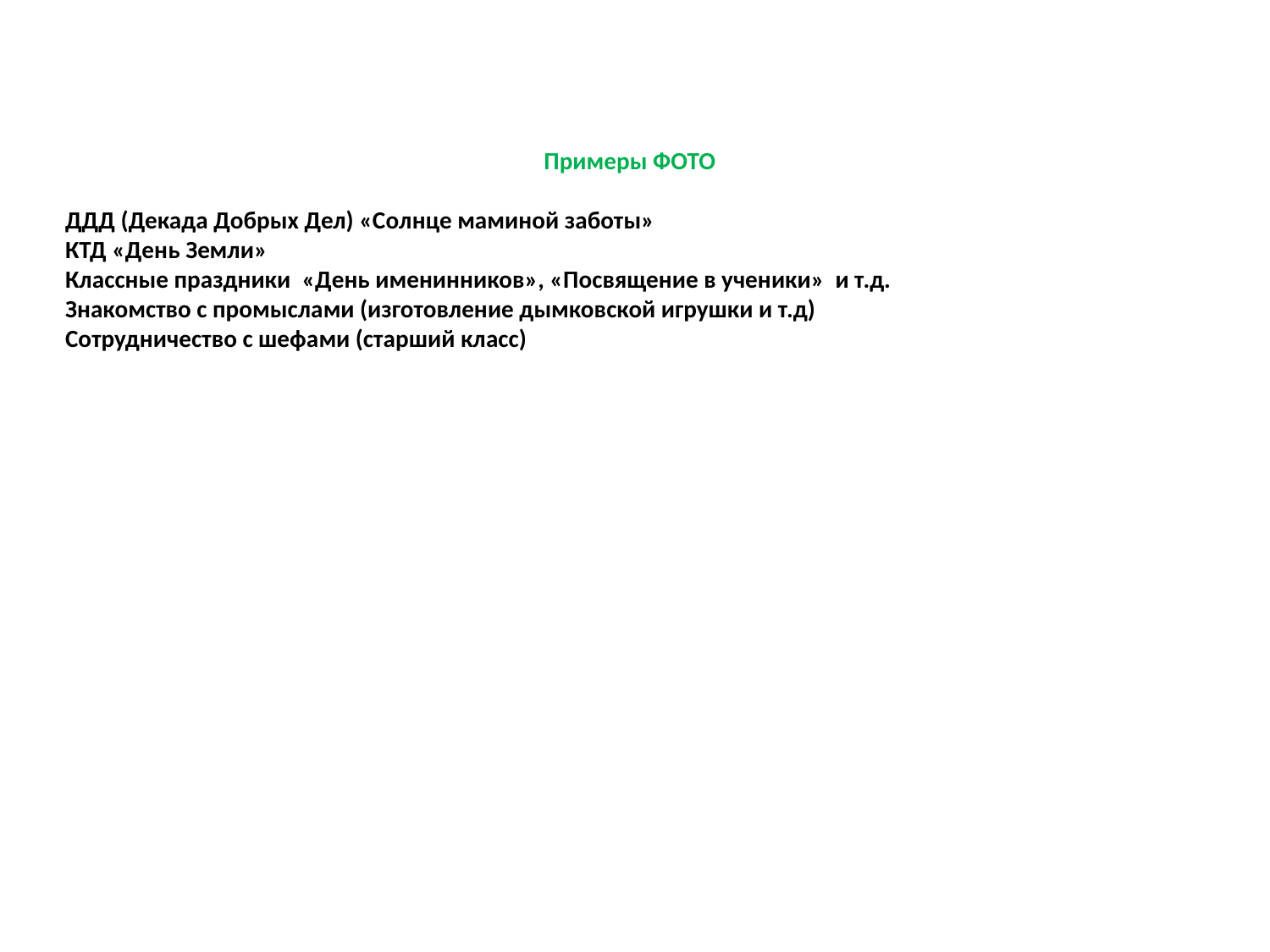

Примеры ФОТО

ДДД (Декада Добрых Дел) «Солнце маминой заботы»
КТД «День Земли»
Классные праздники  «День именинников», «Посвящение в ученики»  и т.д.
Знакомство с промыслами (изготовление дымковской игрушки и т.д)
Сотрудничество с шефами (старший класс)